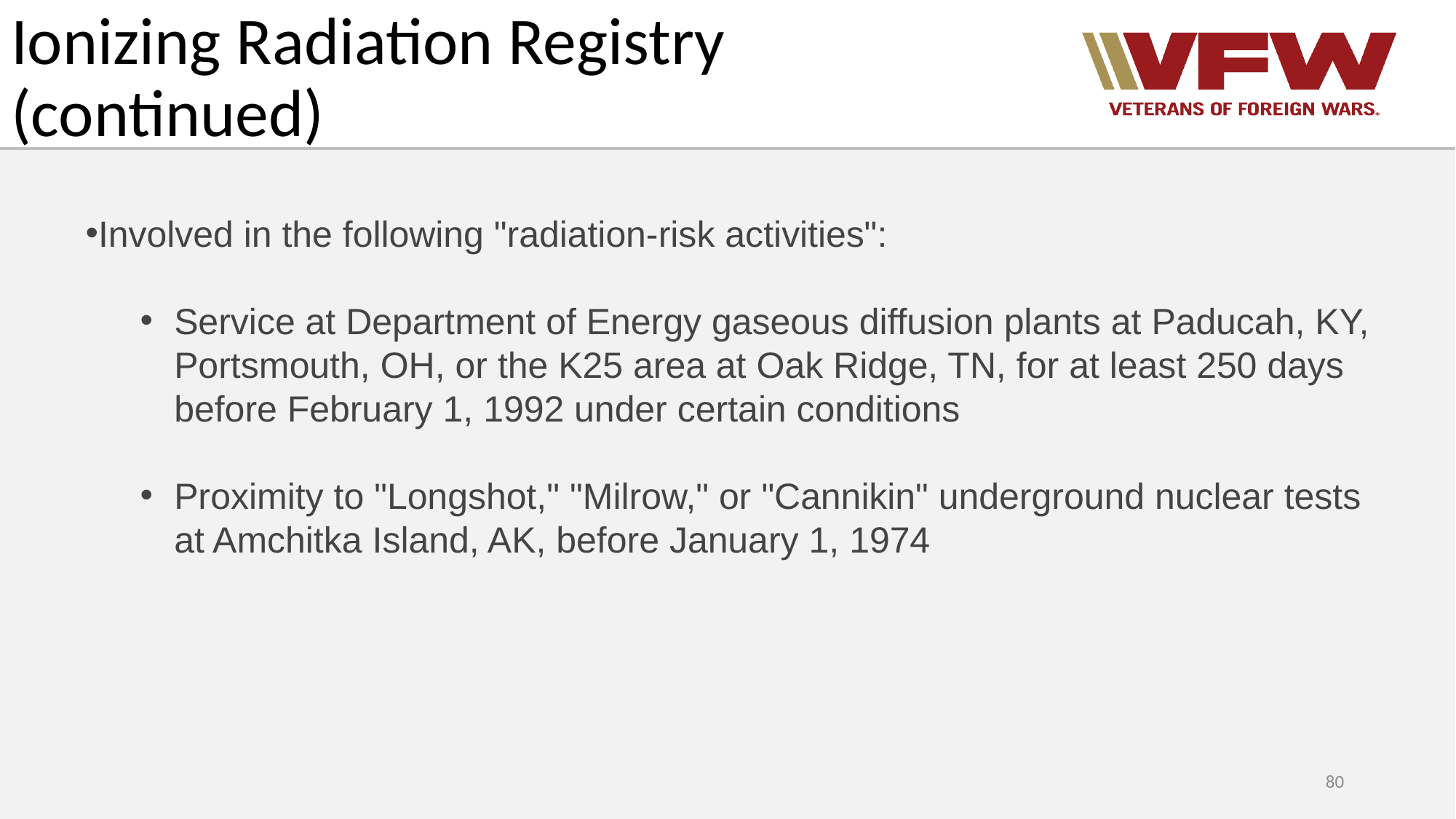

# Ionizing Radiation Registry (continued)
Involved in the following "radiation-risk activities":

Service at Department of Energy gaseous diffusion plants at Paducah, KY, Portsmouth, OH, or the K25 area at Oak Ridge, TN, for at least 250 days before February 1, 1992 under certain conditions

Proximity to "Longshot," "Milrow," or "Cannikin" underground nuclear tests at Amchitka Island, AK, before January 1, 1974
80